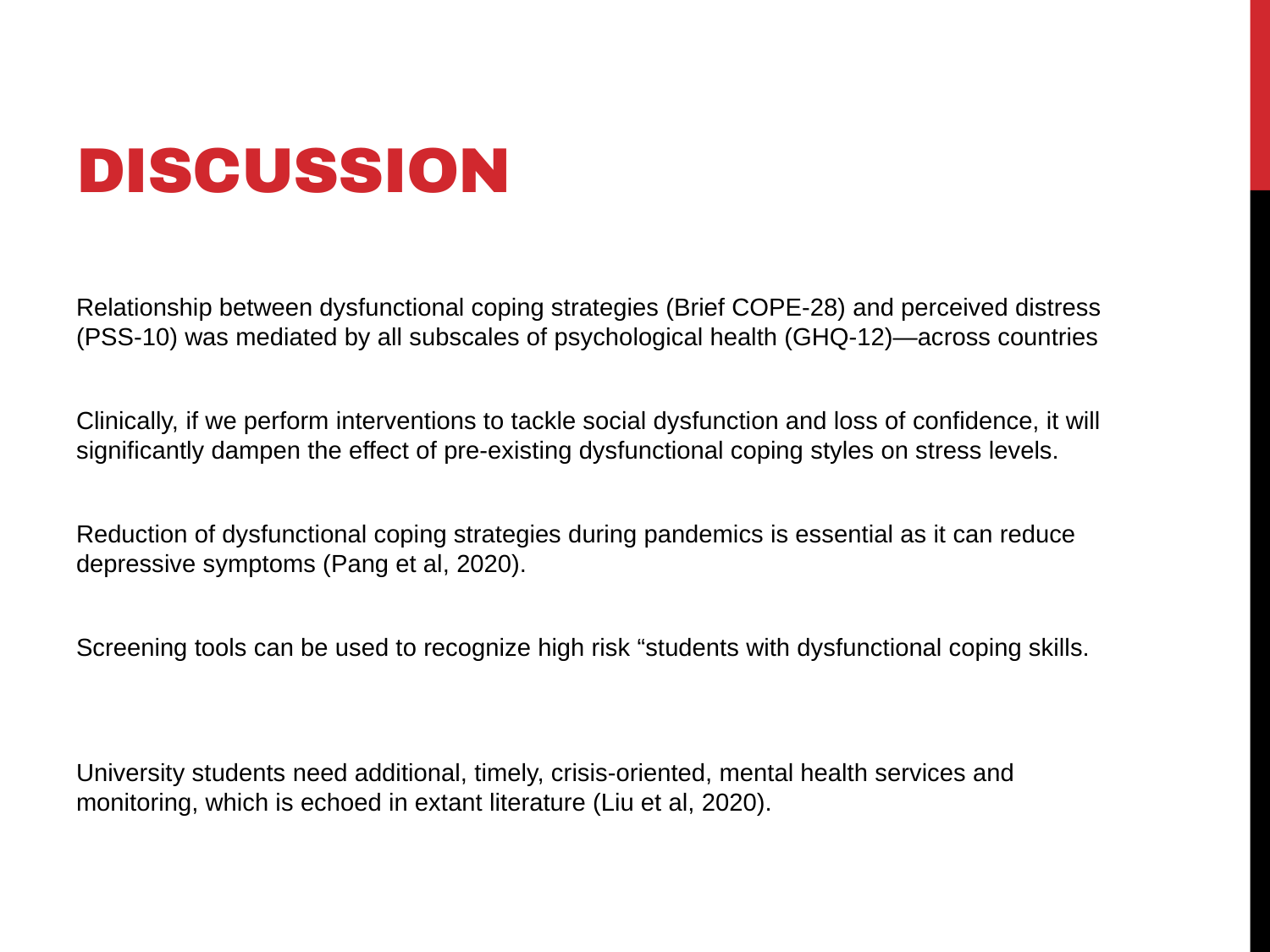

# Discussion

Relationship between dysfunctional coping strategies (Brief COPE-28) and perceived distress (PSS-10) was mediated by all subscales of psychological health (GHQ-12)—across countries

Clinically, if we perform interventions to tackle social dysfunction and loss of confidence, it will significantly dampen the effect of pre-existing dysfunctional coping styles on stress levels.

Reduction of dysfunctional coping strategies during pandemics is essential as it can reduce depressive symptoms (Pang et al, 2020).

Screening tools can be used to recognize high risk “students with dysfunctional coping skills.

University students need additional, timely, crisis-oriented, mental health services and monitoring, which is echoed in extant literature (Liu et al, 2020).